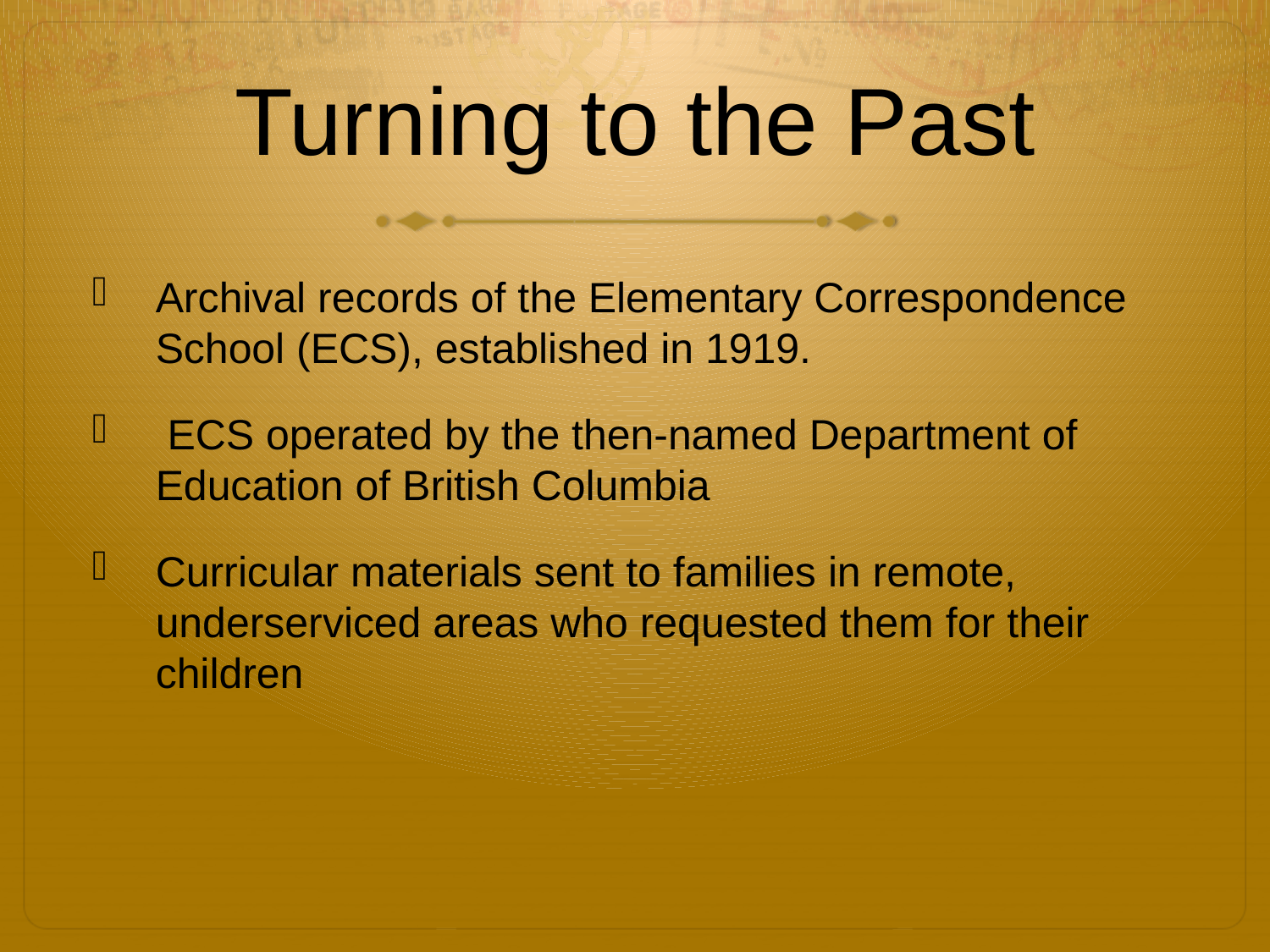

# Turning to the Past
Archival records of the Elementary Correspondence School (ECS), established in 1919.
 ECS operated by the then-named Department of Education of British Columbia
Curricular materials sent to families in remote, underserviced areas who requested them for their children